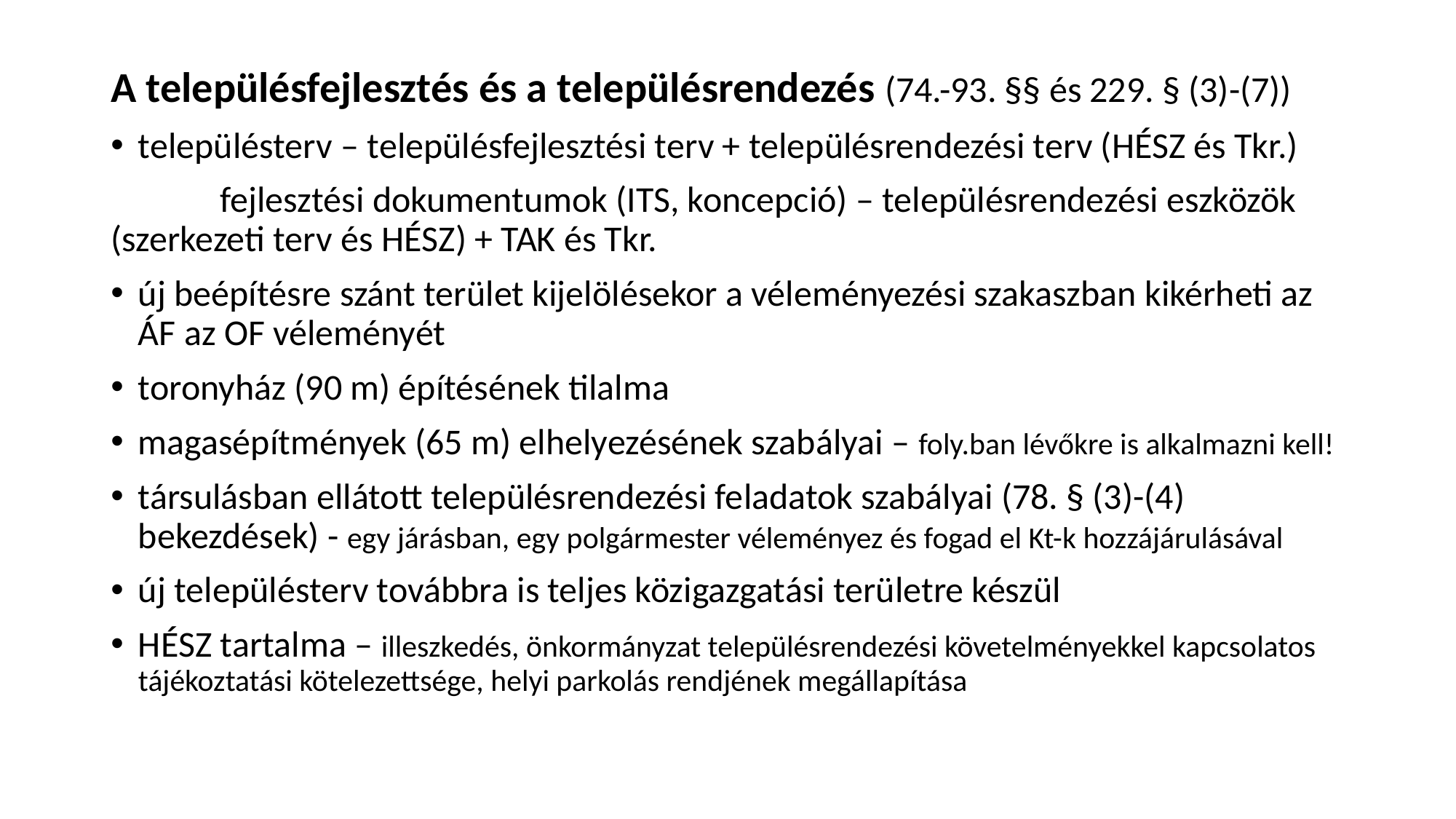

A településfejlesztés és a településrendezés (74.-93. §§ és 229. § (3)-(7))
településterv – településfejlesztési terv + településrendezési terv (HÉSZ és Tkr.)
	fejlesztési dokumentumok (ITS, koncepció) – településrendezési eszközök 	(szerkezeti terv és HÉSZ) + TAK és Tkr.
új beépítésre szánt terület kijelölésekor a véleményezési szakaszban kikérheti az ÁF az OF véleményét
toronyház (90 m) építésének tilalma
magasépítmények (65 m) elhelyezésének szabályai – foly.ban lévőkre is alkalmazni kell!
társulásban ellátott településrendezési feladatok szabályai (78. § (3)-(4) bekezdések) - egy járásban, egy polgármester véleményez és fogad el Kt-k hozzájárulásával
új településterv továbbra is teljes közigazgatási területre készül
HÉSZ tartalma – illeszkedés, önkormányzat településrendezési követelményekkel kapcsolatos tájékoztatási kötelezettsége, helyi parkolás rendjének megállapítása